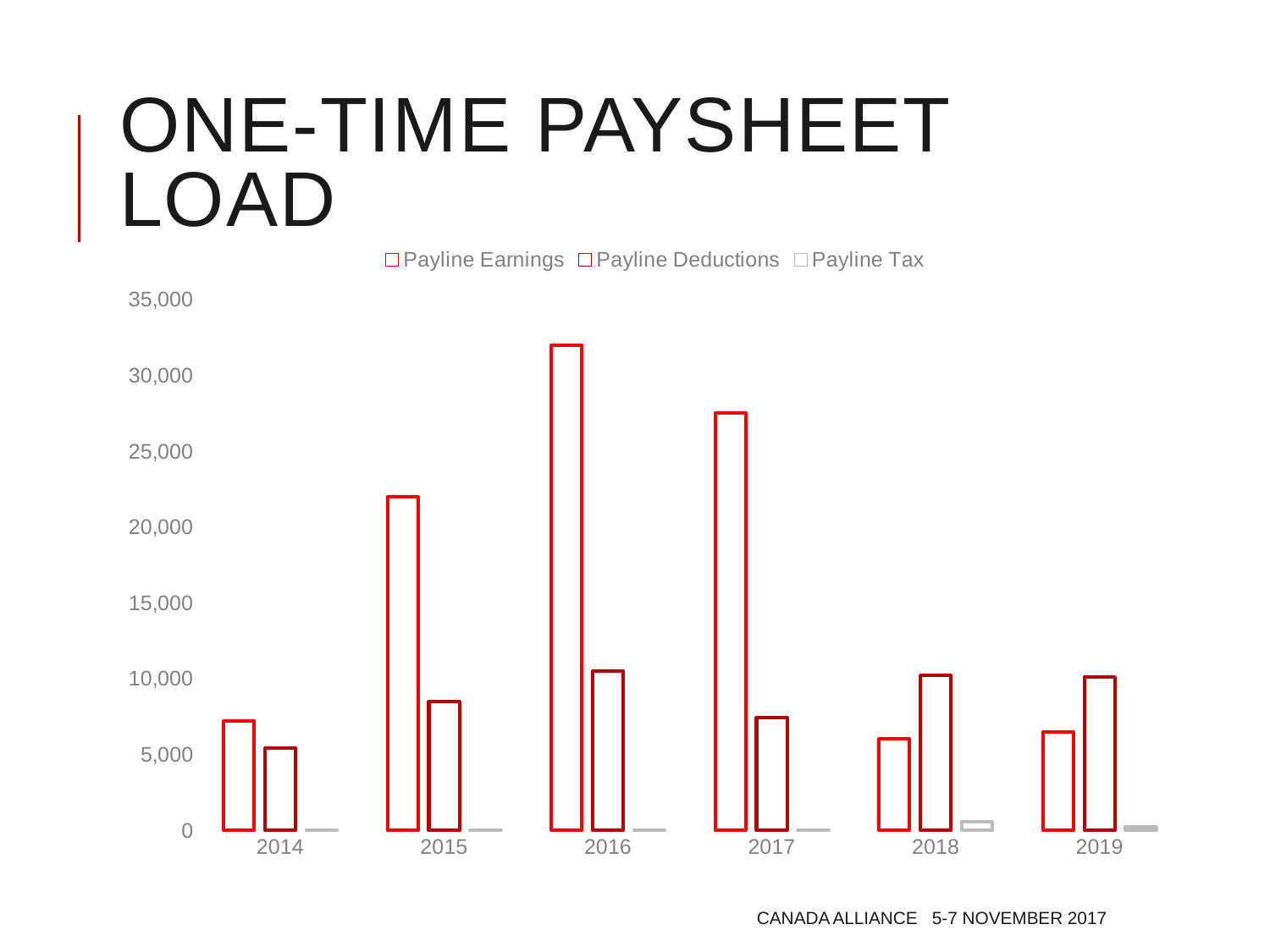

# One-time PAYsheet LOAD

### Chart

| Category | Payline Earnings | Payline Deductions | Payline Tax |
|---|---|---|---|
| 2014 | 7200.0 | 5429.0 | 0.0 |
| 2015 | 22015.0 | 8506.0 | 9.0 |
| 2016 | 32033.0 | 10494.0 | 15.0 |
| 2017 | 27559.0 | 7446.0 | 13.0 |
| 2018 | 6038.0 | 10224.0 | 569.0 |
| 2019 | 6476.0 | 10112.0 | 213.0 |
Canada Alliance   5-7 November 2017